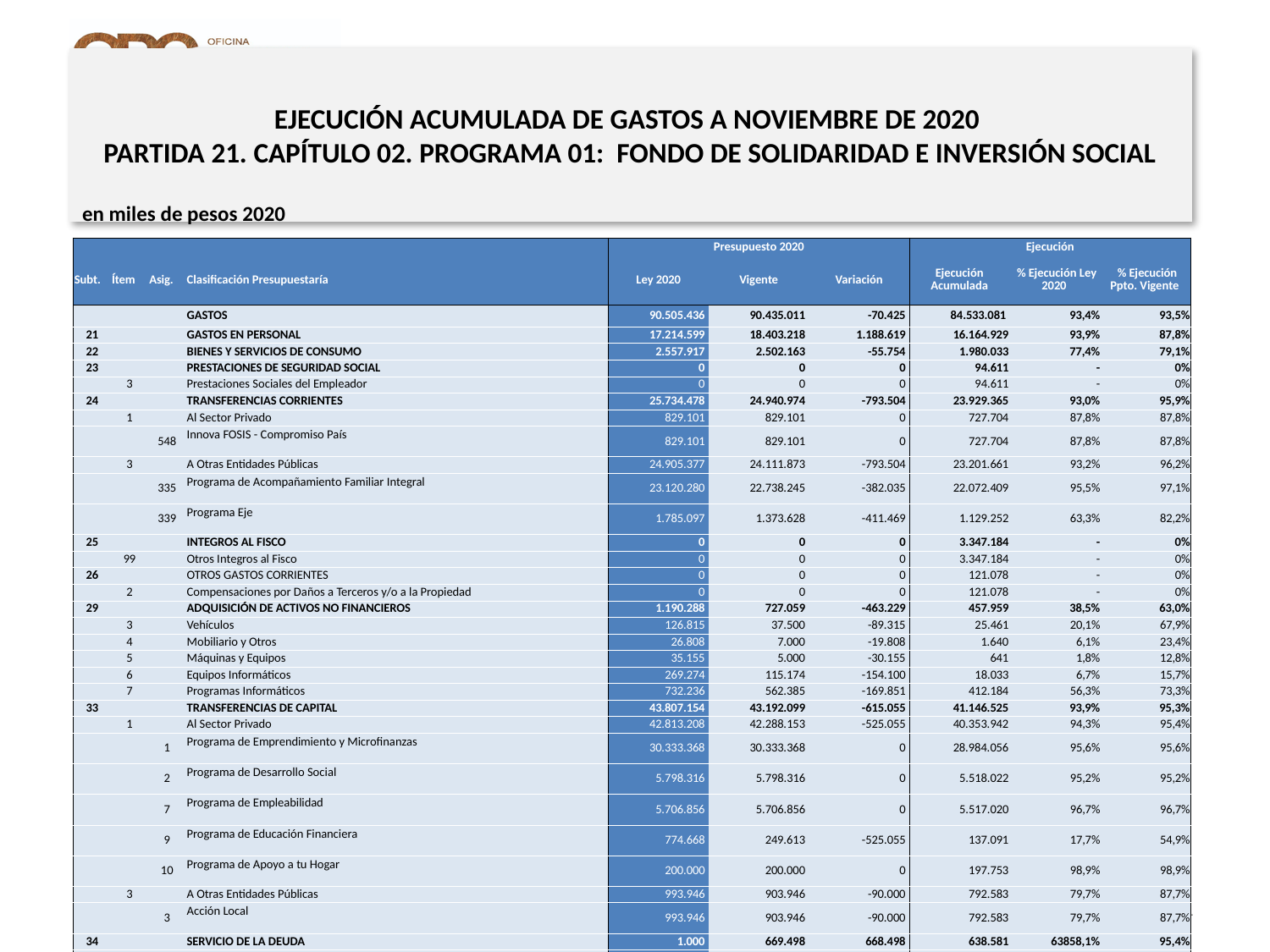

# EJECUCIÓN ACUMULADA DE GASTOS A NOVIEMBRE DE 2020 PARTIDA 21. CAPÍTULO 02. PROGRAMA 01:  FONDO DE SOLIDARIDAD E INVERSIÓN SOCIAL
en miles de pesos 2020
|  |  |  |  | Presupuesto 2020 |  |  | Ejecución |  |  |
| --- | --- | --- | --- | --- | --- | --- | --- | --- | --- |
| Subt. | Ítem | Asig. | Clasificación Presupuestaría | Ley 2020 | Vigente | Variación | Ejecución Acumulada | % Ejecución Ley 2020 | % Ejecución Ppto. Vigente |
|  |  |  | GASTOS | 90.505.436 | 90.435.011 | -70.425 | 84.533.081 | 93,4% | 93,5% |
| 21 |  |  | GASTOS EN PERSONAL | 17.214.599 | 18.403.218 | 1.188.619 | 16.164.929 | 93,9% | 87,8% |
| 22 |  |  | BIENES Y SERVICIOS DE CONSUMO | 2.557.917 | 2.502.163 | -55.754 | 1.980.033 | 77,4% | 79,1% |
| 23 |  |  | PRESTACIONES DE SEGURIDAD SOCIAL | 0 | 0 | 0 | 94.611 | - | 0% |
|  | 3 |  | Prestaciones Sociales del Empleador | 0 | 0 | 0 | 94.611 | - | 0% |
| 24 |  |  | TRANSFERENCIAS CORRIENTES | 25.734.478 | 24.940.974 | -793.504 | 23.929.365 | 93,0% | 95,9% |
|  | 1 |  | Al Sector Privado | 829.101 | 829.101 | 0 | 727.704 | 87,8% | 87,8% |
|  |  | 548 | Innova FOSIS - Compromiso País | 829.101 | 829.101 | 0 | 727.704 | 87,8% | 87,8% |
|  | 3 |  | A Otras Entidades Públicas | 24.905.377 | 24.111.873 | -793.504 | 23.201.661 | 93,2% | 96,2% |
|  |  | 335 | Programa de Acompañamiento Familiar Integral | 23.120.280 | 22.738.245 | -382.035 | 22.072.409 | 95,5% | 97,1% |
|  |  | 339 | Programa Eje | 1.785.097 | 1.373.628 | -411.469 | 1.129.252 | 63,3% | 82,2% |
| 25 |  |  | INTEGROS AL FISCO | 0 | 0 | 0 | 3.347.184 | - | 0% |
|  | 99 |  | Otros Integros al Fisco | 0 | 0 | 0 | 3.347.184 | - | 0% |
| 26 |  |  | OTROS GASTOS CORRIENTES | 0 | 0 | 0 | 121.078 | - | 0% |
|  | 2 |  | Compensaciones por Daños a Terceros y/o a la Propiedad | 0 | 0 | 0 | 121.078 | - | 0% |
| 29 |  |  | ADQUISICIÓN DE ACTIVOS NO FINANCIEROS | 1.190.288 | 727.059 | -463.229 | 457.959 | 38,5% | 63,0% |
|  | 3 |  | Vehículos | 126.815 | 37.500 | -89.315 | 25.461 | 20,1% | 67,9% |
|  | 4 |  | Mobiliario y Otros | 26.808 | 7.000 | -19.808 | 1.640 | 6,1% | 23,4% |
|  | 5 |  | Máquinas y Equipos | 35.155 | 5.000 | -30.155 | 641 | 1,8% | 12,8% |
|  | 6 |  | Equipos Informáticos | 269.274 | 115.174 | -154.100 | 18.033 | 6,7% | 15,7% |
|  | 7 |  | Programas Informáticos | 732.236 | 562.385 | -169.851 | 412.184 | 56,3% | 73,3% |
| 33 |  |  | TRANSFERENCIAS DE CAPITAL | 43.807.154 | 43.192.099 | -615.055 | 41.146.525 | 93,9% | 95,3% |
|  | 1 |  | Al Sector Privado | 42.813.208 | 42.288.153 | -525.055 | 40.353.942 | 94,3% | 95,4% |
|  |  | 1 | Programa de Emprendimiento y Microfinanzas | 30.333.368 | 30.333.368 | 0 | 28.984.056 | 95,6% | 95,6% |
|  |  | 2 | Programa de Desarrollo Social | 5.798.316 | 5.798.316 | 0 | 5.518.022 | 95,2% | 95,2% |
|  |  | 7 | Programa de Empleabilidad | 5.706.856 | 5.706.856 | 0 | 5.517.020 | 96,7% | 96,7% |
|  |  | 9 | Programa de Educación Financiera | 774.668 | 249.613 | -525.055 | 137.091 | 17,7% | 54,9% |
|  |  | 10 | Programa de Apoyo a tu Hogar | 200.000 | 200.000 | 0 | 197.753 | 98,9% | 98,9% |
|  | 3 |  | A Otras Entidades Públicas | 993.946 | 903.946 | -90.000 | 792.583 | 79,7% | 87,7% |
|  |  | 3 | Acción Local | 993.946 | 903.946 | -90.000 | 792.583 | 79,7% | 87,7% |
| 34 |  |  | SERVICIO DE LA DEUDA | 1.000 | 669.498 | 668.498 | 638.581 | 63858,1% | 95,4% |
|  | 7 |  | Deuda Flotante | 1.000 | 669.498 | 668.498 | 638.581 | 63858,1% | 95,4% |
11